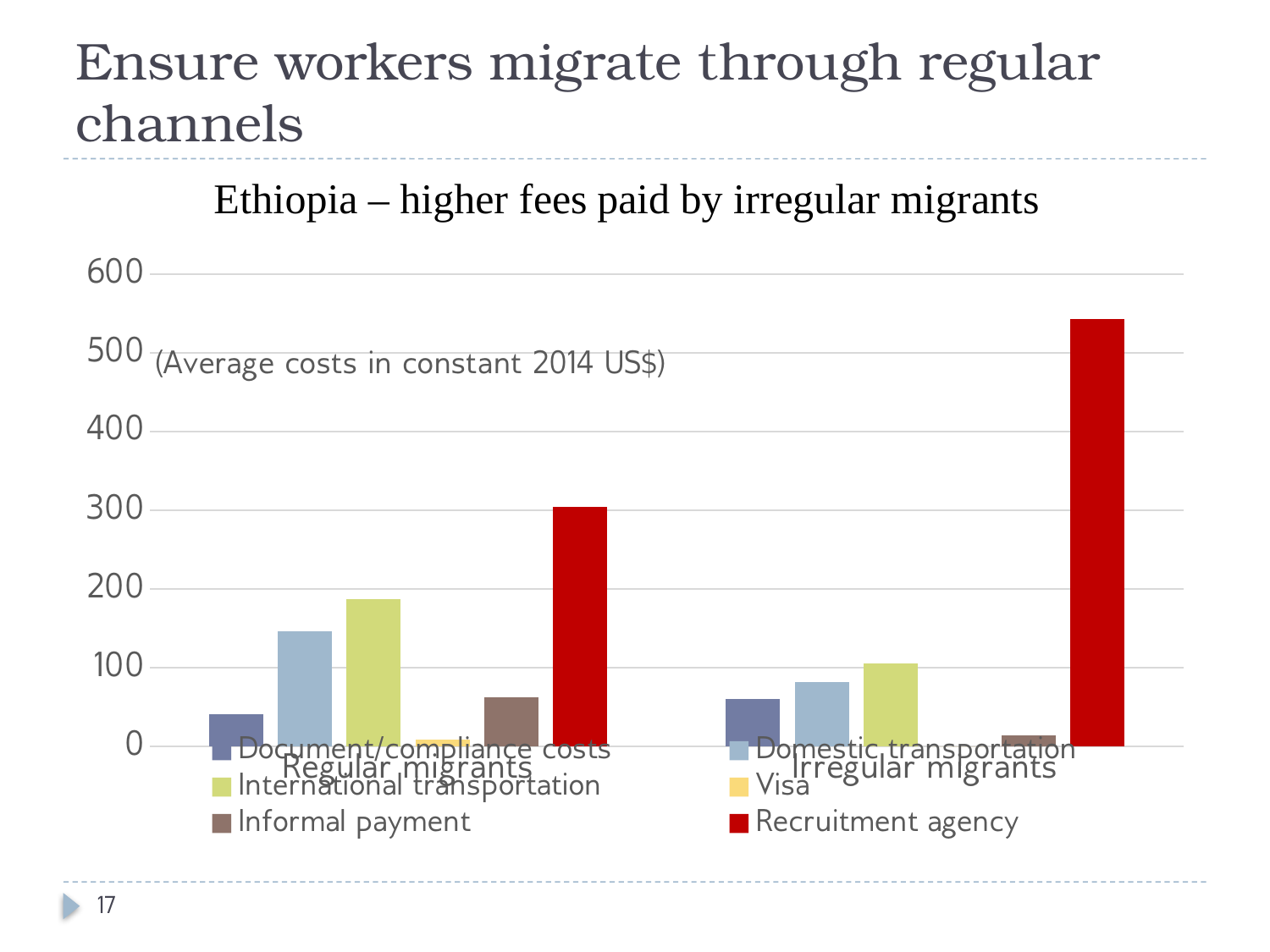

# Ensure workers migrate through regular channels

### Chart: (Average costs in constant 2014 US$)

| Category | Document/compliance costs | Domestic transportation | International transportation | Visa | Informal payment | Recruitment agency  |
|---|---|---|---|---|---|---|
| Regular migrants | 41.26812 | 146.0991 | 186.8315 | 8.279472 | 62.8294 | 304.5373 |
| Irregular migrants | 60.42578 | 81.83244 | 105.3792 | 0.0 | 13.77771 | 542.7718 |
17